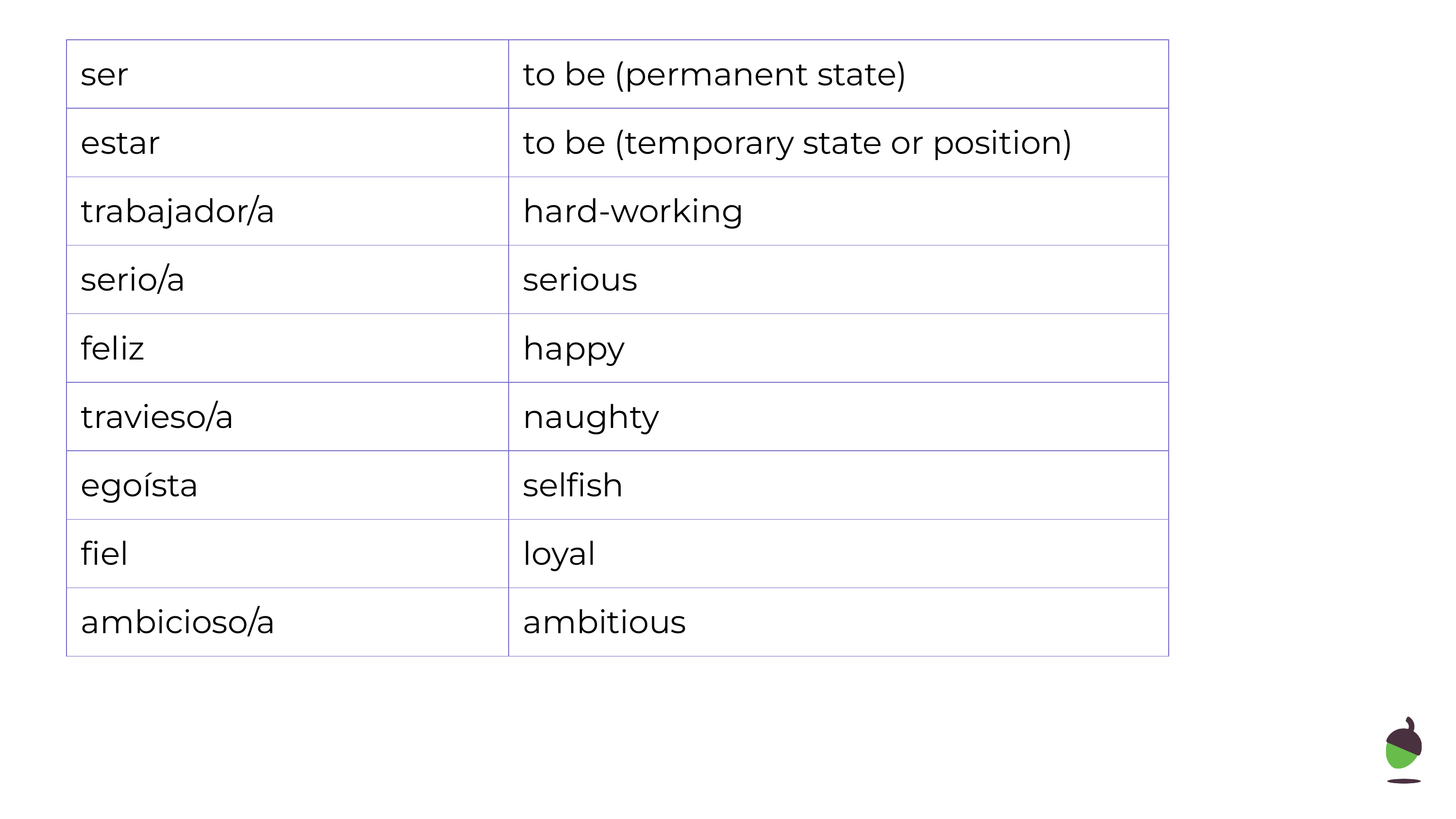

| ser | to be (permanent state) |
| --- | --- |
| estar | to be (temporary state or position) |
| trabajador/a | hard-working |
| serio/a | serious |
| feliz | happy |
| travieso/a | naughty |
| egoísta | selfish |
| fiel | loyal |
| ambicioso/a | ambitious |